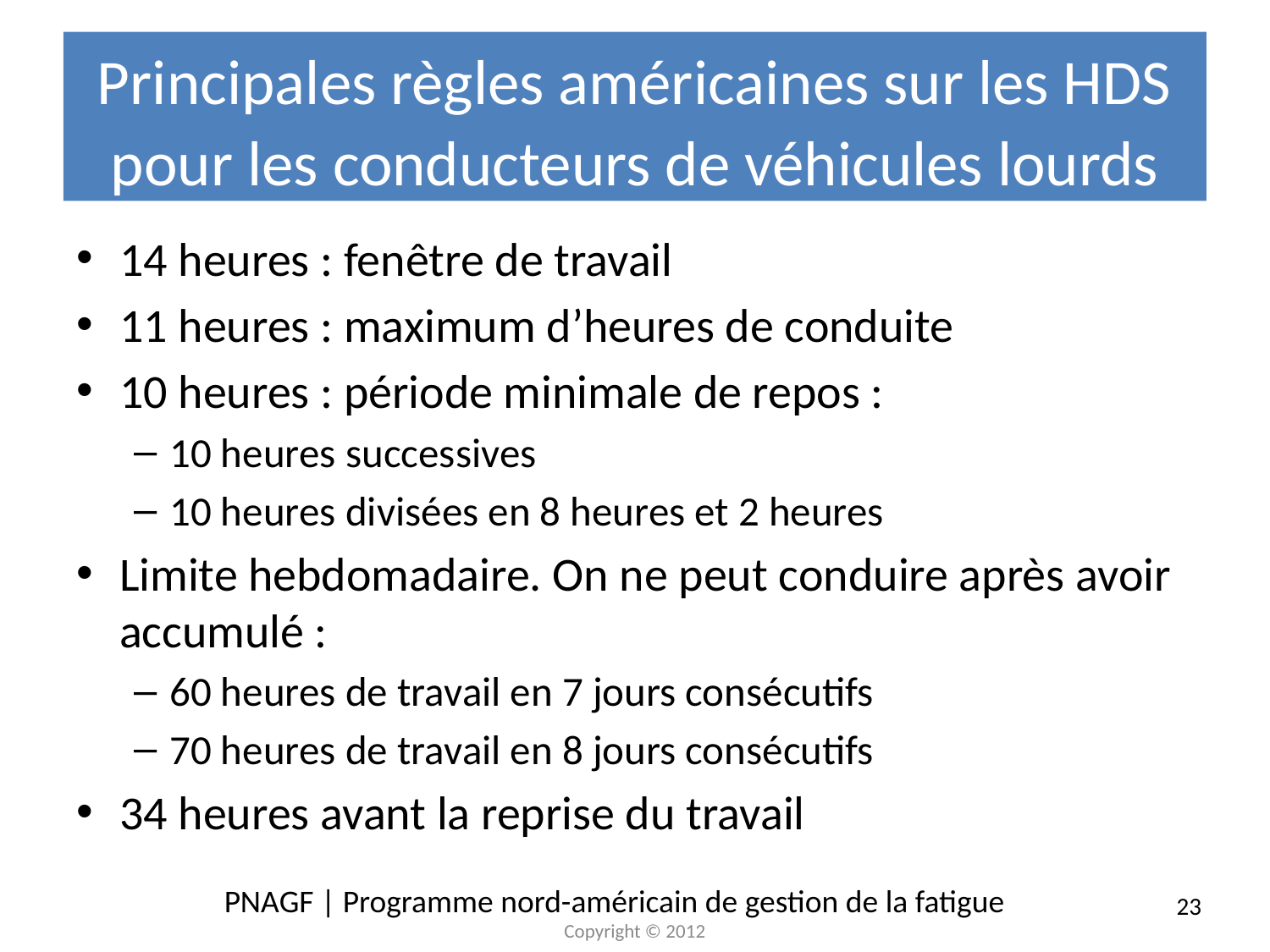

# Principales règles américaines sur les HDS pour les conducteurs de véhicules lourds
14 heures : fenêtre de travail
11 heures : maximum d’heures de conduite
10 heures : période minimale de repos :
10 heures successives
10 heures divisées en 8 heures et 2 heures
Limite hebdomadaire. On ne peut conduire après avoir accumulé :
60 heures de travail en 7 jours consécutifs
70 heures de travail en 8 jours consécutifs
34 heures avant la reprise du travail